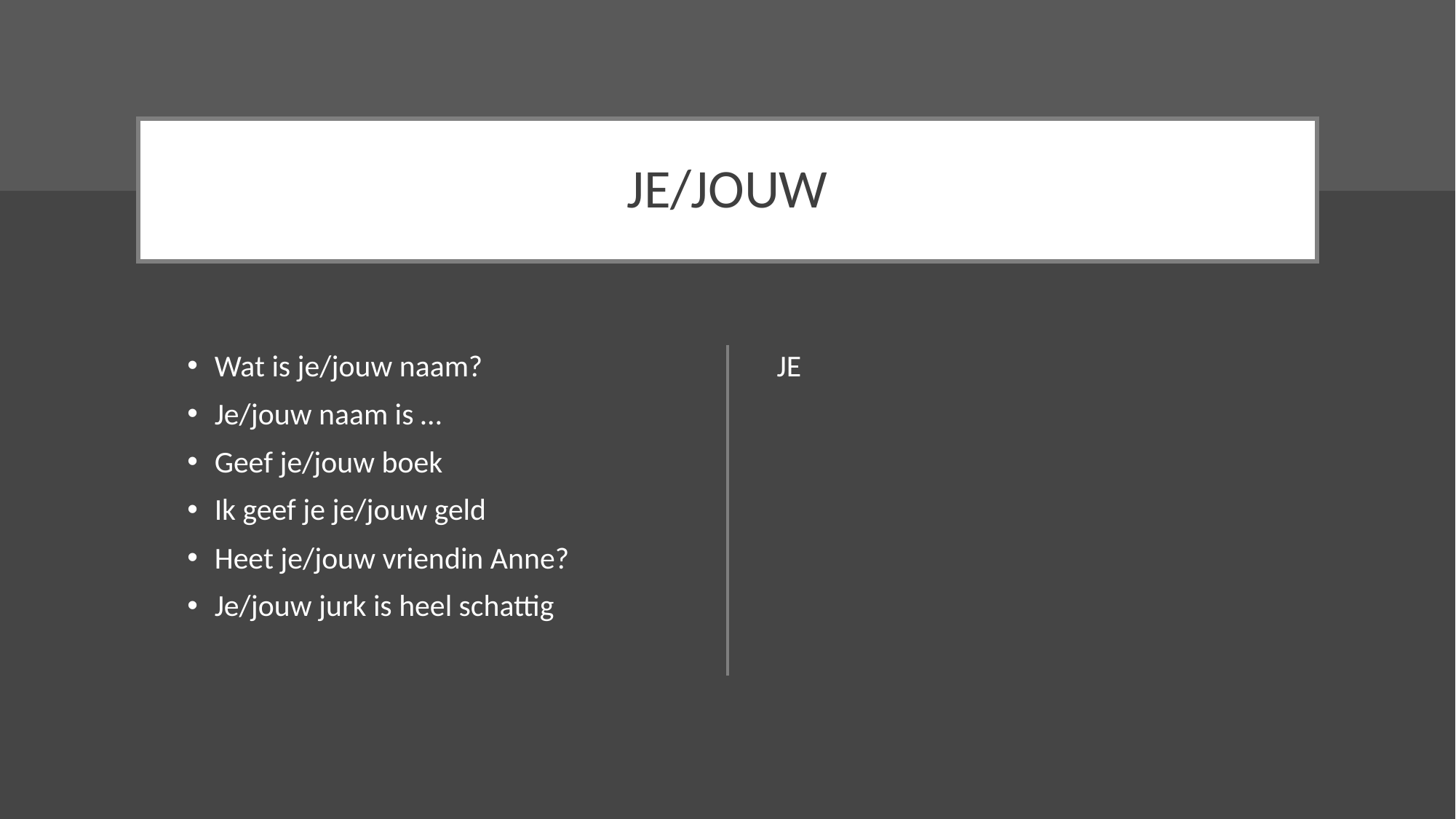

# JE/JOUW
Wat is je/jouw naam?
Je/jouw naam is …
Geef je/jouw boek
Ik geef je je/jouw geld
Heet je/jouw vriendin Anne?
Je/jouw jurk is heel schattig

JE